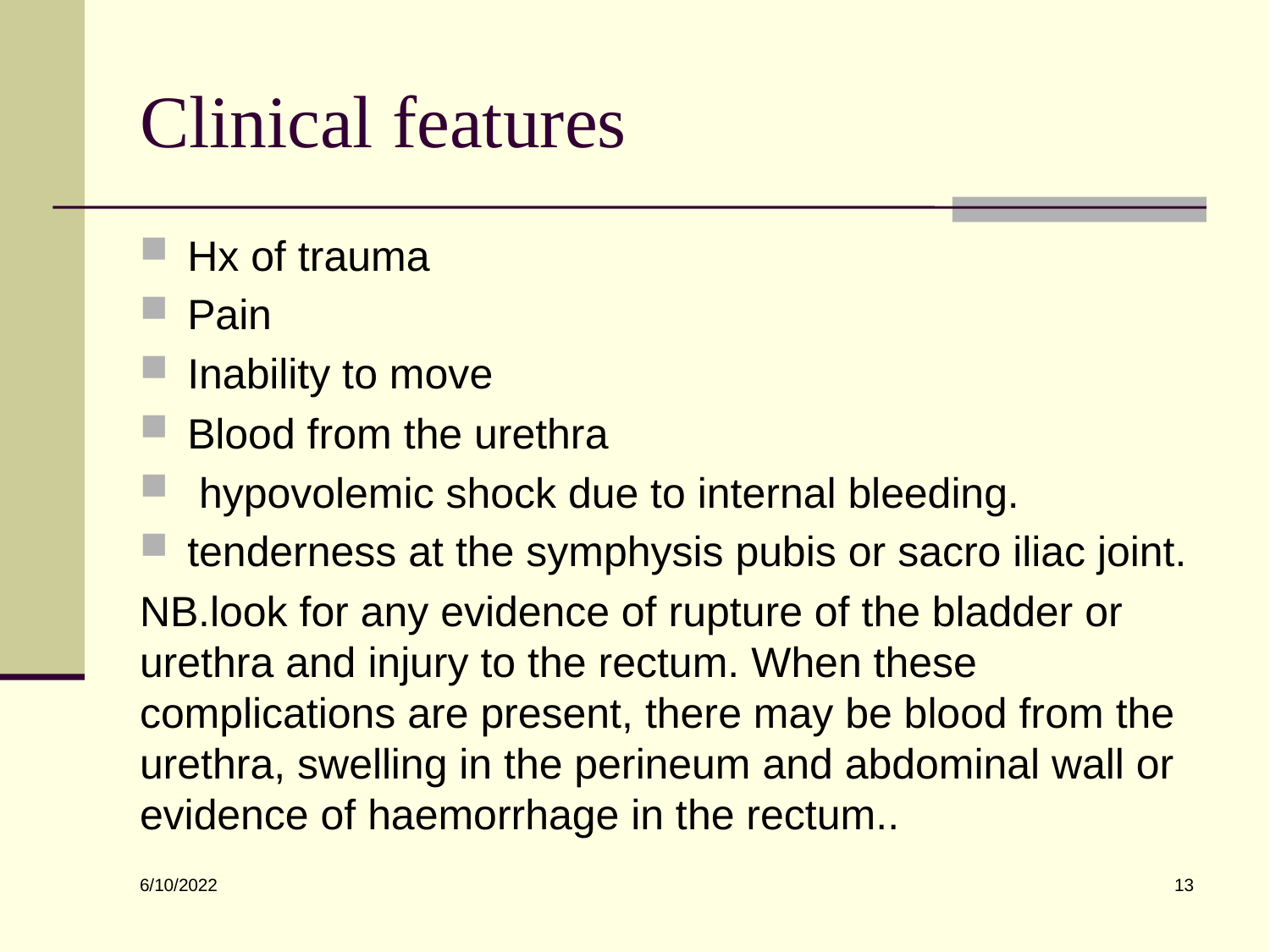

# Clinical features
Hx of trauma
Pain
Inability to move
Blood from the urethra
 hypovolemic shock due to internal bleeding.
tenderness at the symphysis pubis or sacro iliac joint.
NB.look for any evidence of rupture of the bladder or urethra and injury to the rectum. When these complications are present, there may be blood from the urethra, swelling in the perineum and abdominal wall or evidence of haemorrhage in the rectum..

13
6/10/2022